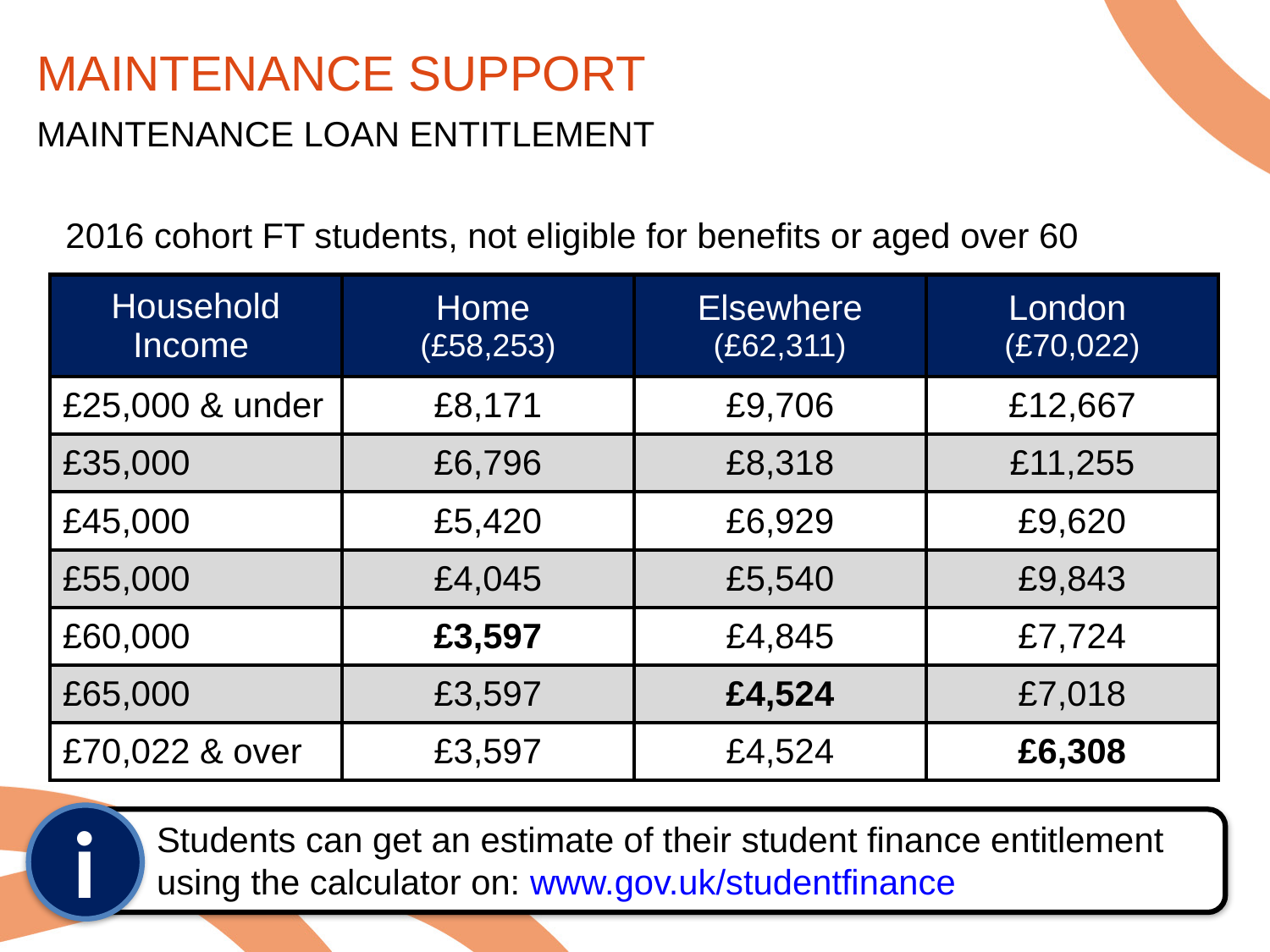

MAINTENANCE SUPPORT
MAINTENANCE LOAN ENTITLEMENT
2016 cohort FT students, not eligible for benefits or aged over 60
| Household Income | Home (£58,253) | Elsewhere (£62,311) | London (£70,022) |
| --- | --- | --- | --- |
| £25,000 & under | £8,171 | £9,706 | £12,667 |
| £35,000 | £6,796 | £8,318 | £11,255 |
| £45,000 | £5,420 | £6,929 | £9,620 |
| £55,000 | £4,045 | £5,540 | £9,843 |
| £60,000 | £3,597 | £4,845 | £7,724 |
| £65,000 | £3,597 | £4,524 | £7,018 |
| £70,022 & over | £3,597 | £4,524 | £6,308 |
i

Students can get an estimate of their student finance entitlement
using the calculator on: www.gov.uk/studentfinance